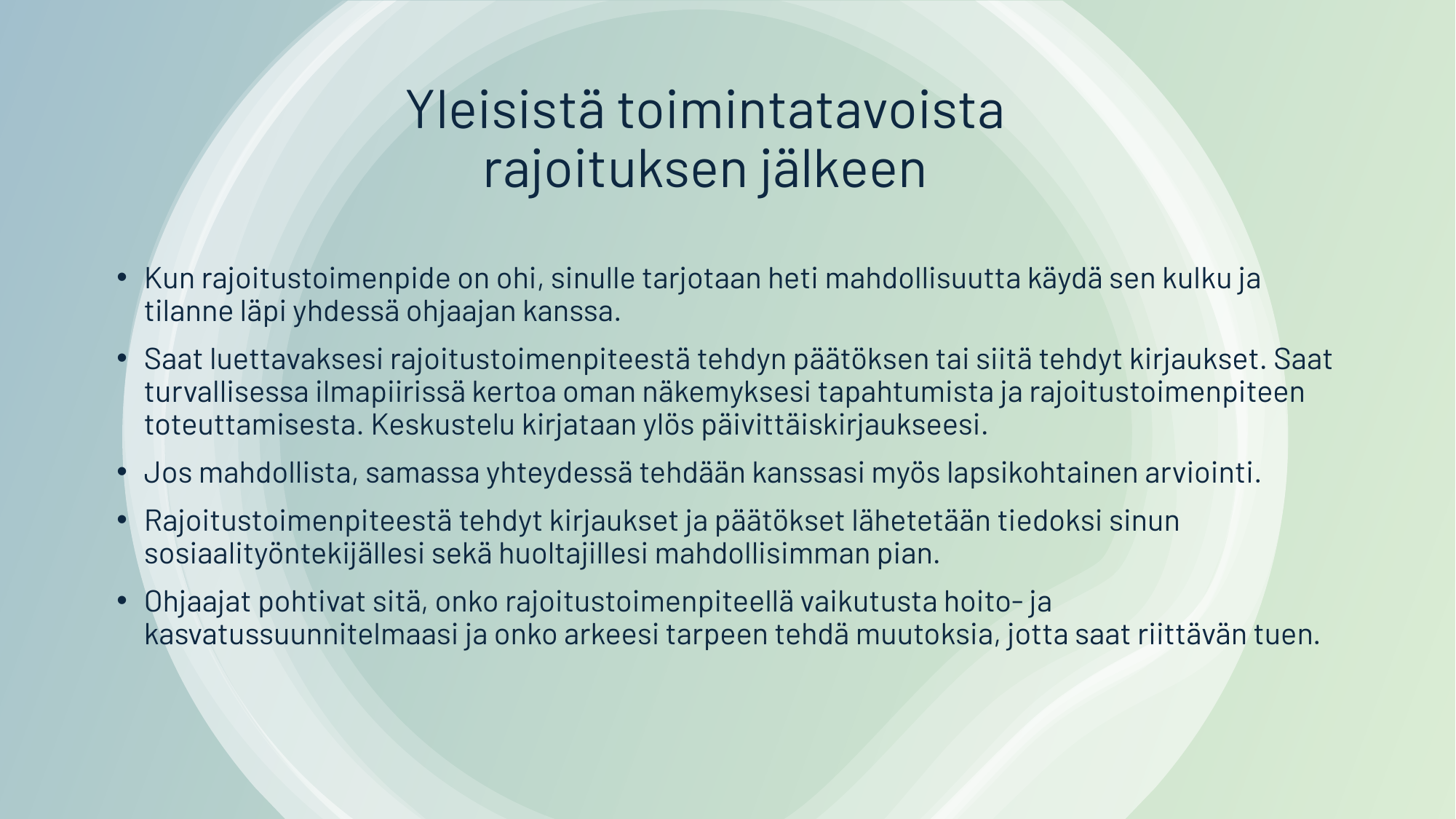

# Yleisistä toimintatavoista rajoituksen jälkeen
Kun rajoitustoimenpide on ohi, sinulle tarjotaan heti mahdollisuutta käydä sen kulku ja tilanne läpi yhdessä ohjaajan kanssa.
Saat luettavaksesi rajoitustoimenpiteestä tehdyn päätöksen tai siitä tehdyt kirjaukset. Saat turvallisessa ilmapiirissä kertoa oman näkemyksesi tapahtumista ja rajoitustoimenpiteen toteuttamisesta. Keskustelu kirjataan ylös päivittäiskirjaukseesi.
Jos mahdollista, samassa yhteydessä tehdään kanssasi myös lapsikohtainen arviointi.
Rajoitustoimenpiteestä tehdyt kirjaukset ja päätökset lähetetään tiedoksi sinun sosiaalityöntekijällesi sekä huoltajillesi mahdollisimman pian.
Ohjaajat pohtivat sitä, onko rajoitustoimenpiteellä vaikutusta hoito- ja kasvatussuunnitelmaasi ja onko arkeesi tarpeen tehdä muutoksia, jotta saat riittävän tuen.